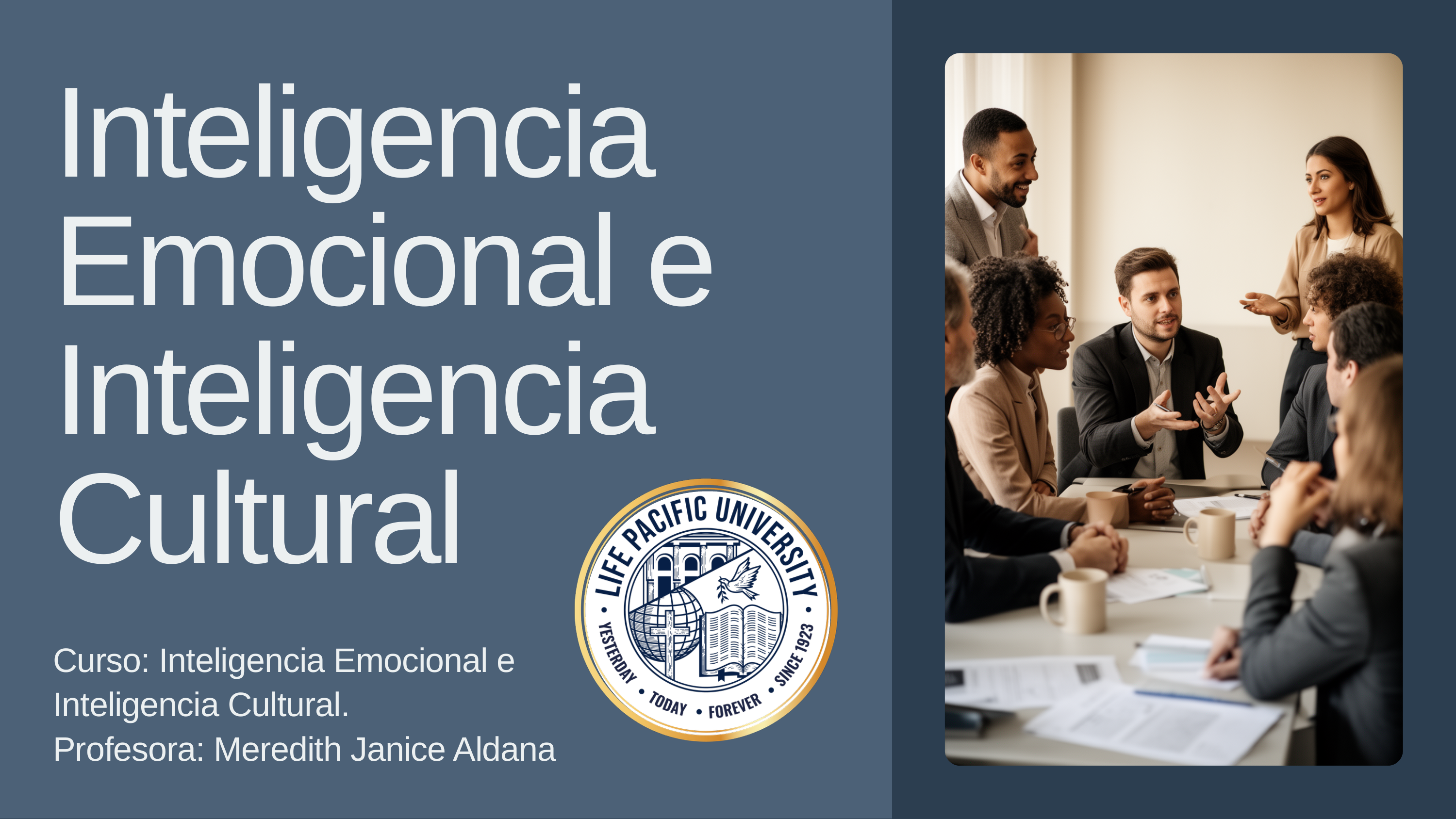

Inteligencia Emocional e Inteligencia Cultural

Curso: Inteligencia Emocional e Inteligencia Cultural.
Profesora: Meredith Janice Aldana